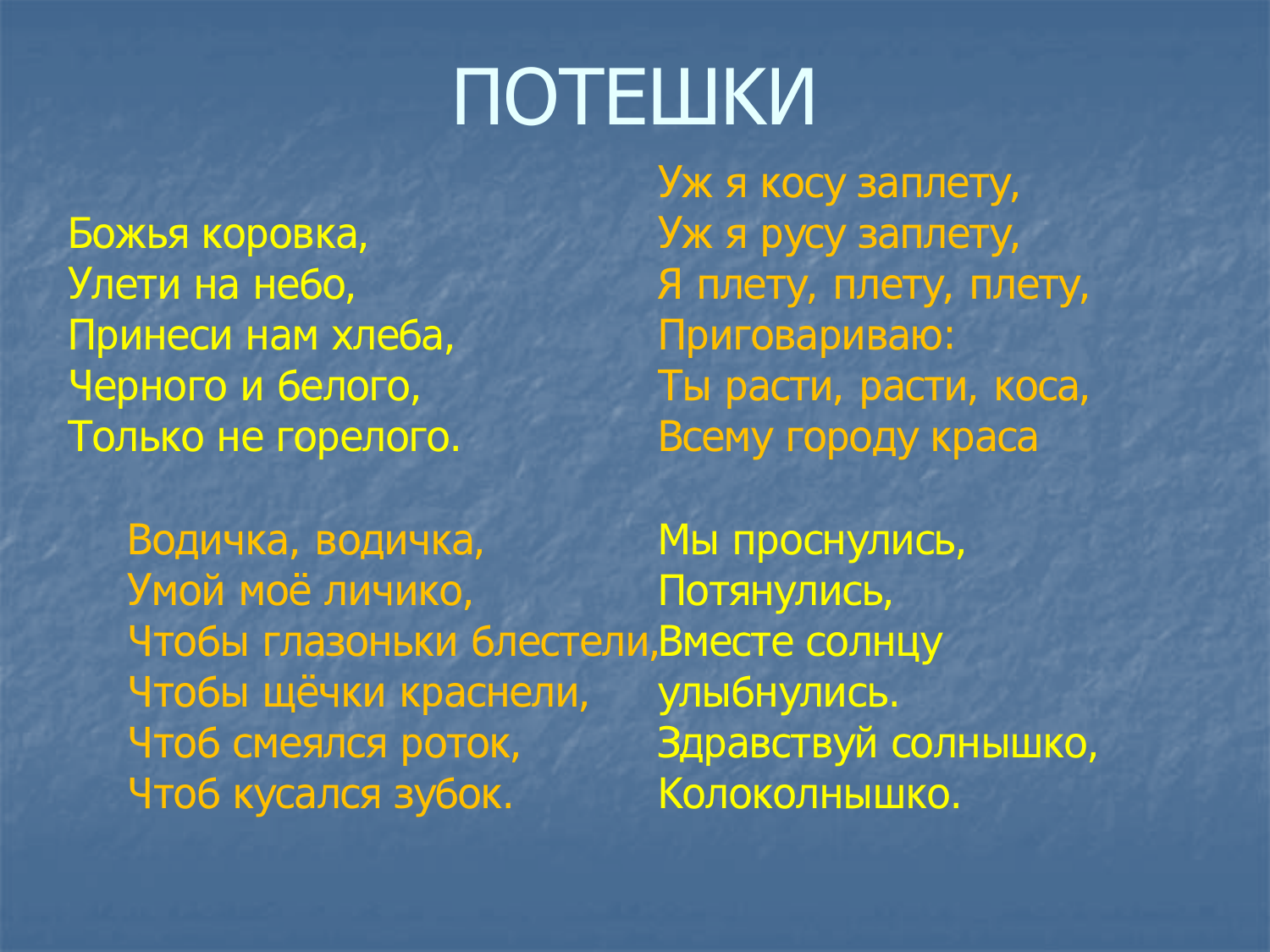

# ПОТЕШКИ
Божья коровка,
Улети на небо,
Принеси нам хлеба,
Черного и белого,
Только не горелого.
Уж я косу заплету,
Уж я русу заплету, 
Я плету, плету, плету,
Приговариваю:
Ты расти, расти, коса,
Всему городу краса
Мы проснулись,
Потянулись,
Вместе солнцу улыбнулись.
Здравствуй солнышко,
Колоколнышко.
Водичка, водичка,
Умой моё личико,
Чтобы глазоньки блестели,
Чтобы щёчки краснели,
Чтоб смеялся роток,
Чтоб кусался зубок.